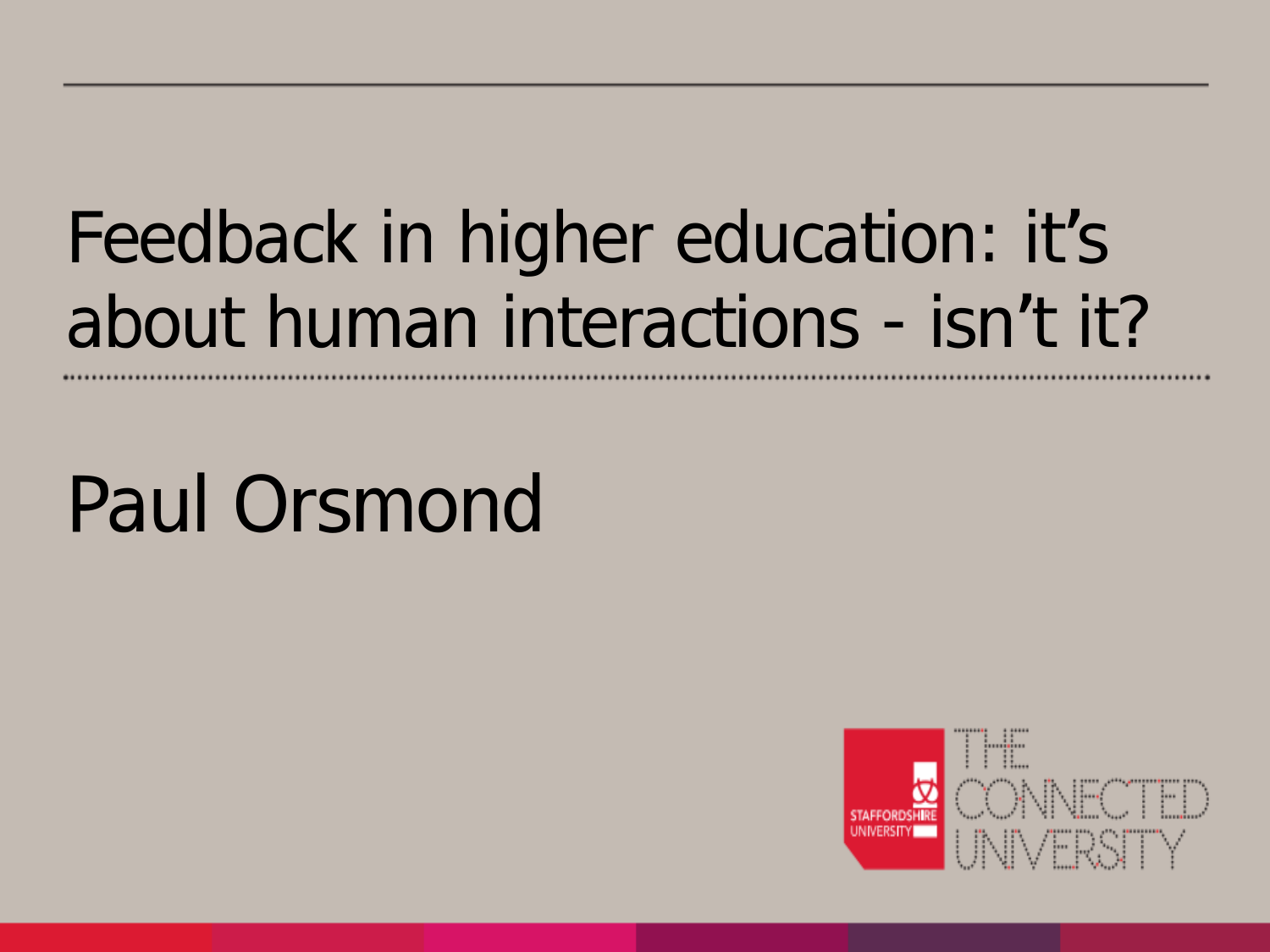

Feedback in higher education: it’s about human interactions - isn’t it?

Paul Orsmond